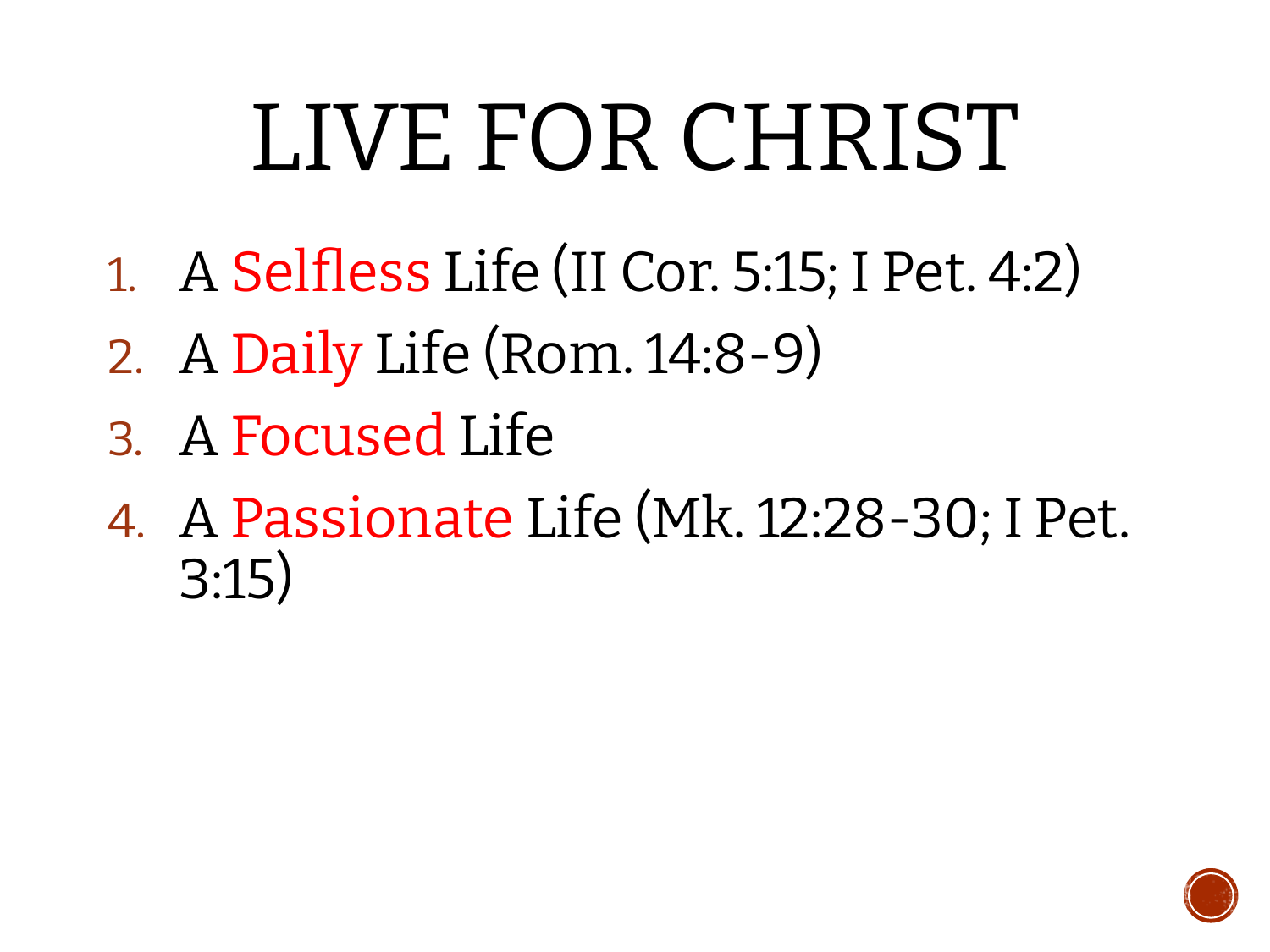

# Live for christ
A Selfless Life (II Cor. 5:15; I Pet. 4:2)
A Daily Life (Rom. 14:8-9)
A Focused Life
A Passionate Life (Mk. 12:28-30; I Pet. 3:15)